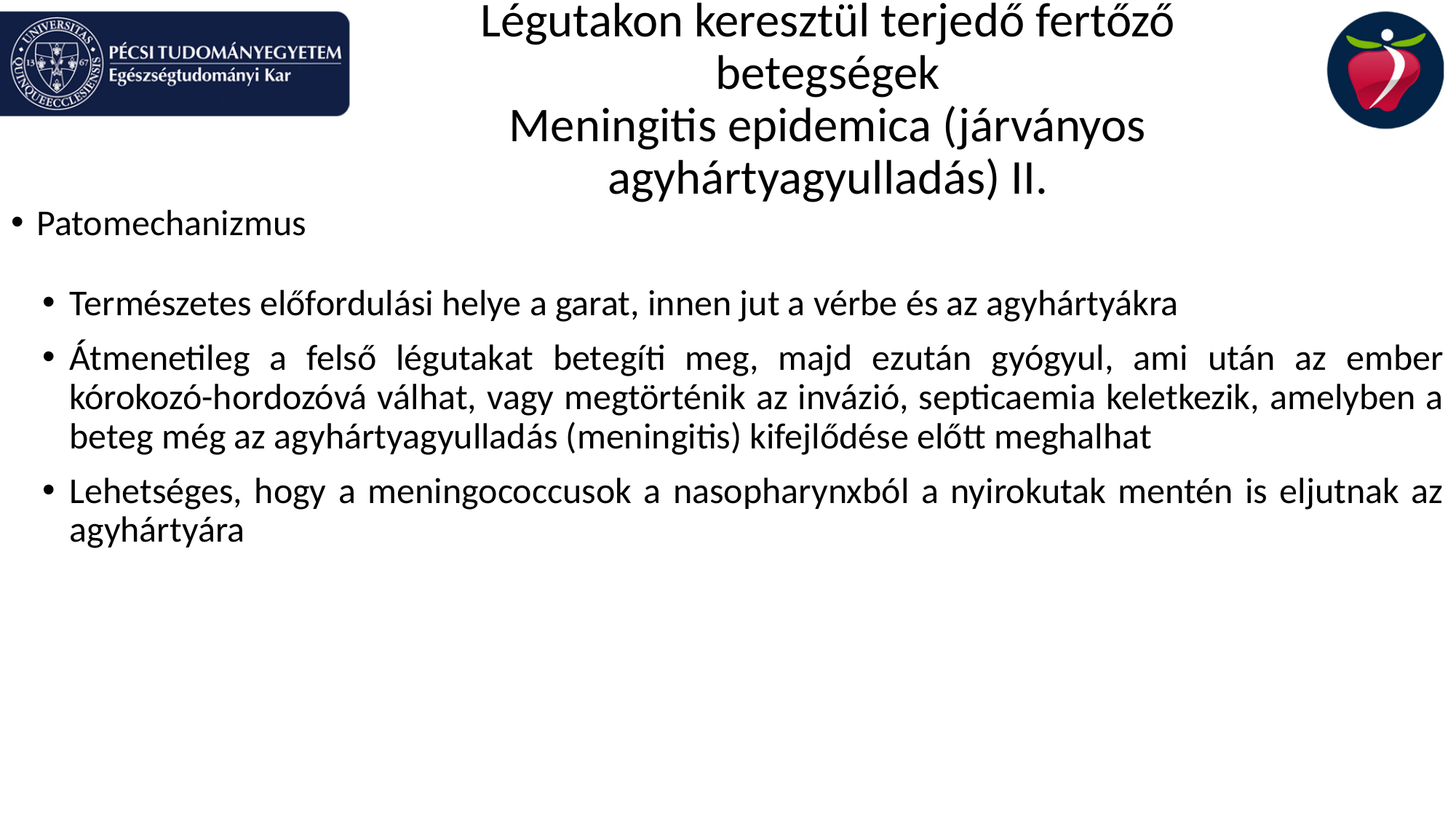

Légutakon keresztül terjedő fertőző betegségek
Meningitis epidemica (járványos agyhártyagyulladás) II.
Patomechanizmus
Természetes előfordulási helye a garat, innen jut a vérbe és az agyhártyákra
Átmenetileg a felső légutakat betegíti meg, majd ezután gyógyul, ami után az ember kórokozó-hordozóvá válhat, vagy megtörténik az invázió, septicaemia keletkezik, amelyben a beteg még az agyhártyagyulladás (meningitis) kifejlődése előtt meghalhat
Lehetséges, hogy a meningococcusok a nasopharynxból a nyirokutak mentén is eljutnak az agyhártyára